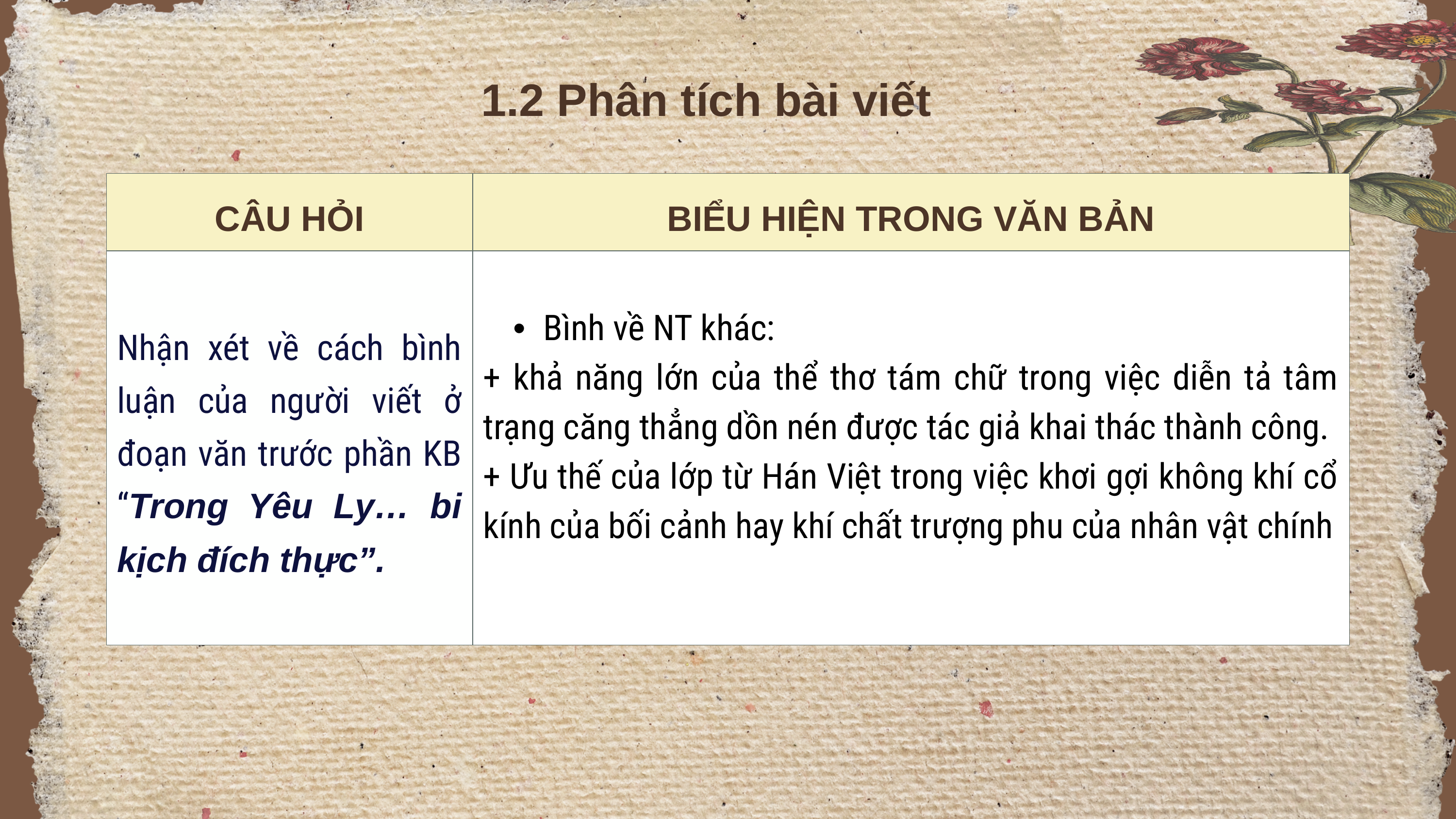

1.2 Phân tích bài viết
| CÂU HỎI | BIỂU HIỆN TRONG VĂN BẢN |
| --- | --- |
| Nhận xét về cách bình luận của người viết ở đoạn văn trước phần KB “Trong Yêu Ly… bi kịch đích thực”. | Bình về NT khác: + khả năng lớn của thể thơ tám chữ trong việc diễn tả tâm trạng căng thẳng dồn nén được tác giả khai thác thành công. + Ưu thế của lớp từ Hán Việt trong việc khơi gợi không khí cổ kính của bối cảnh hay khí chất trượng phu của nhân vật chính |